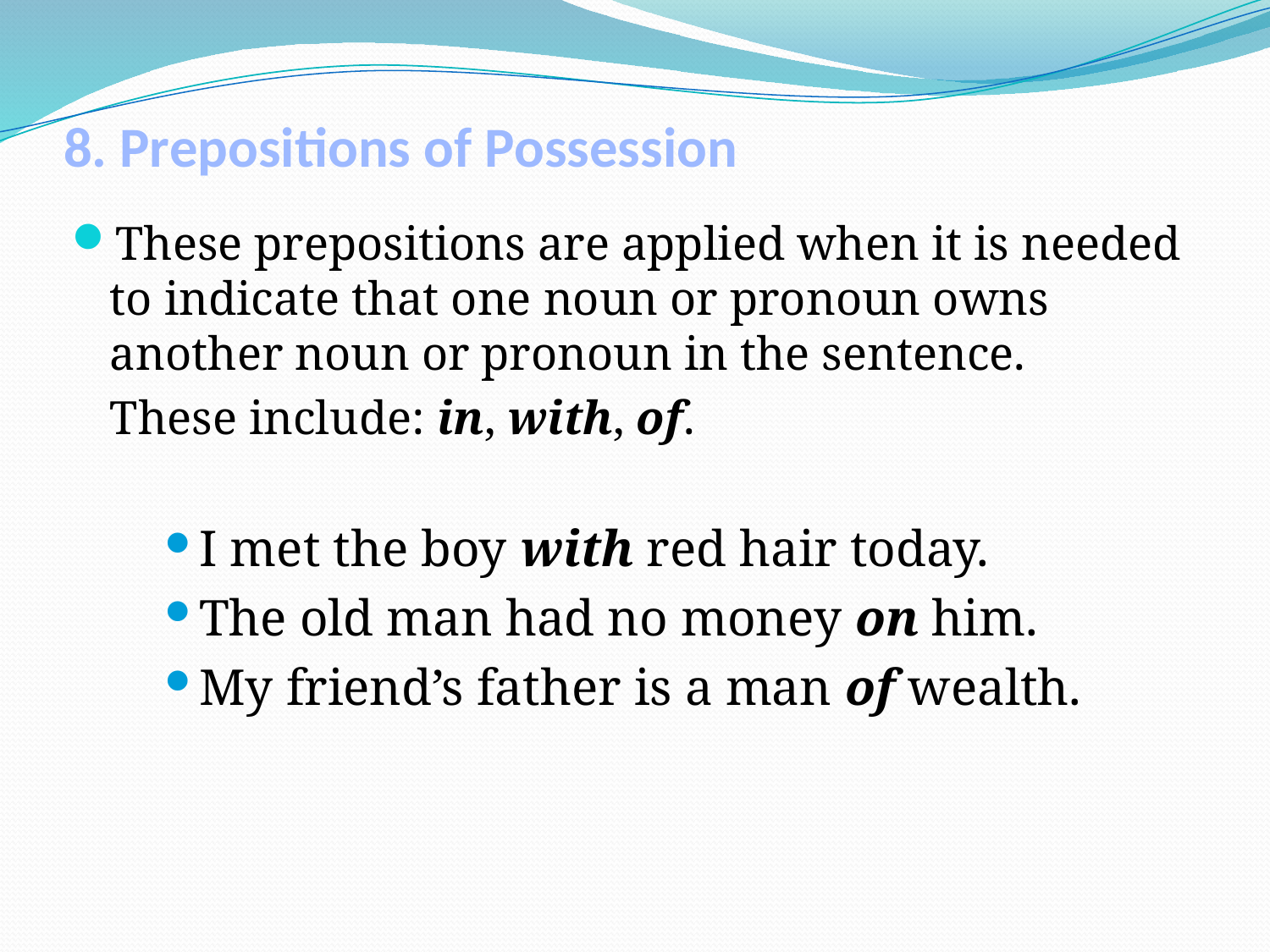

# 8. Prepositions of Possession
These prepositions are applied when it is needed to indicate that one noun or pronoun owns another noun or pronoun in the sentence.
	These include: in, with, of.

I met the boy with red hair today.
The old man had no money on him.
My friend’s father is a man of wealth.